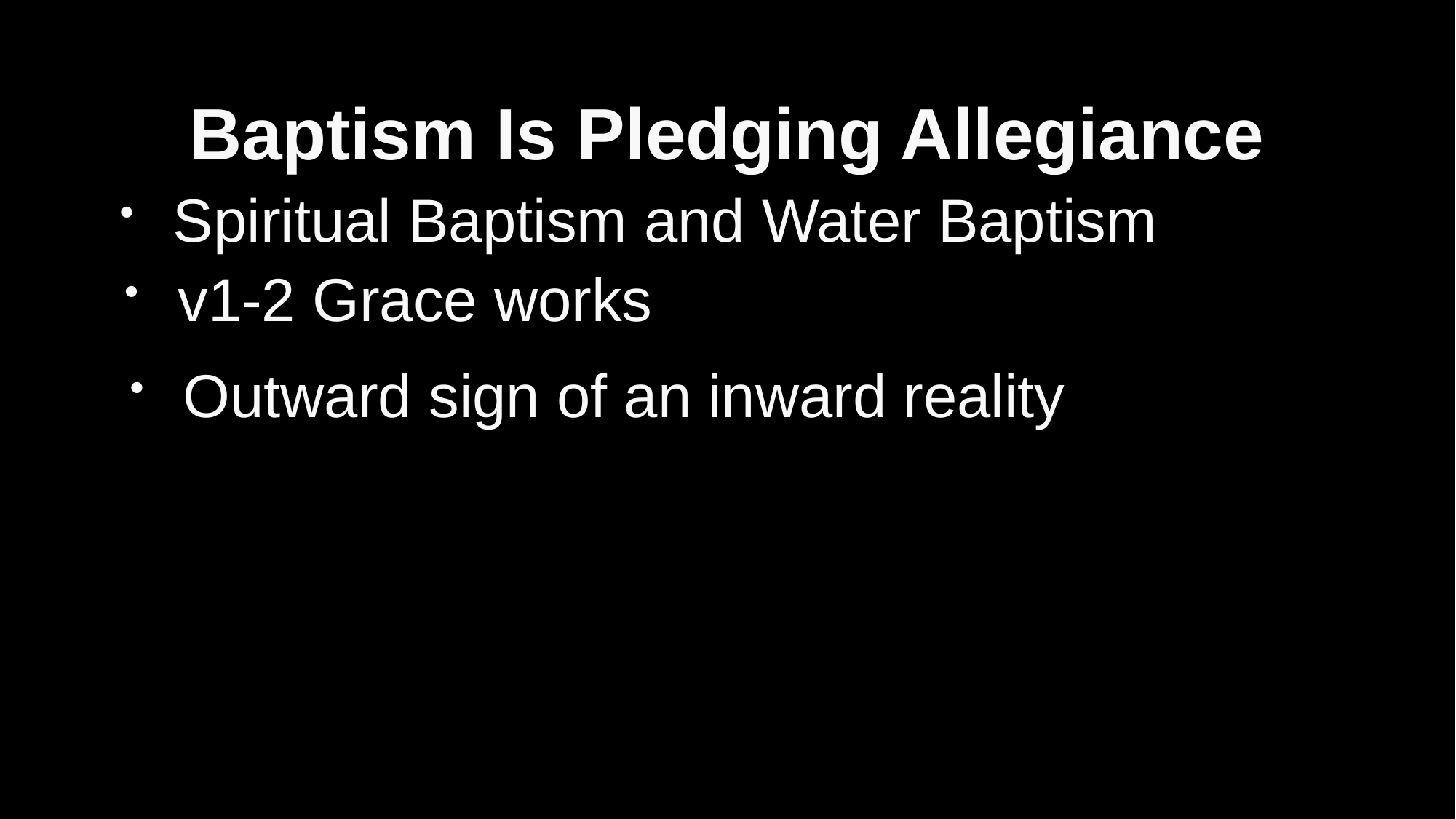

# Baptism Is Pledging Allegiance
 Spiritual Baptism and Water Baptism
 v1-2 Grace works
 Outward sign of an inward reality